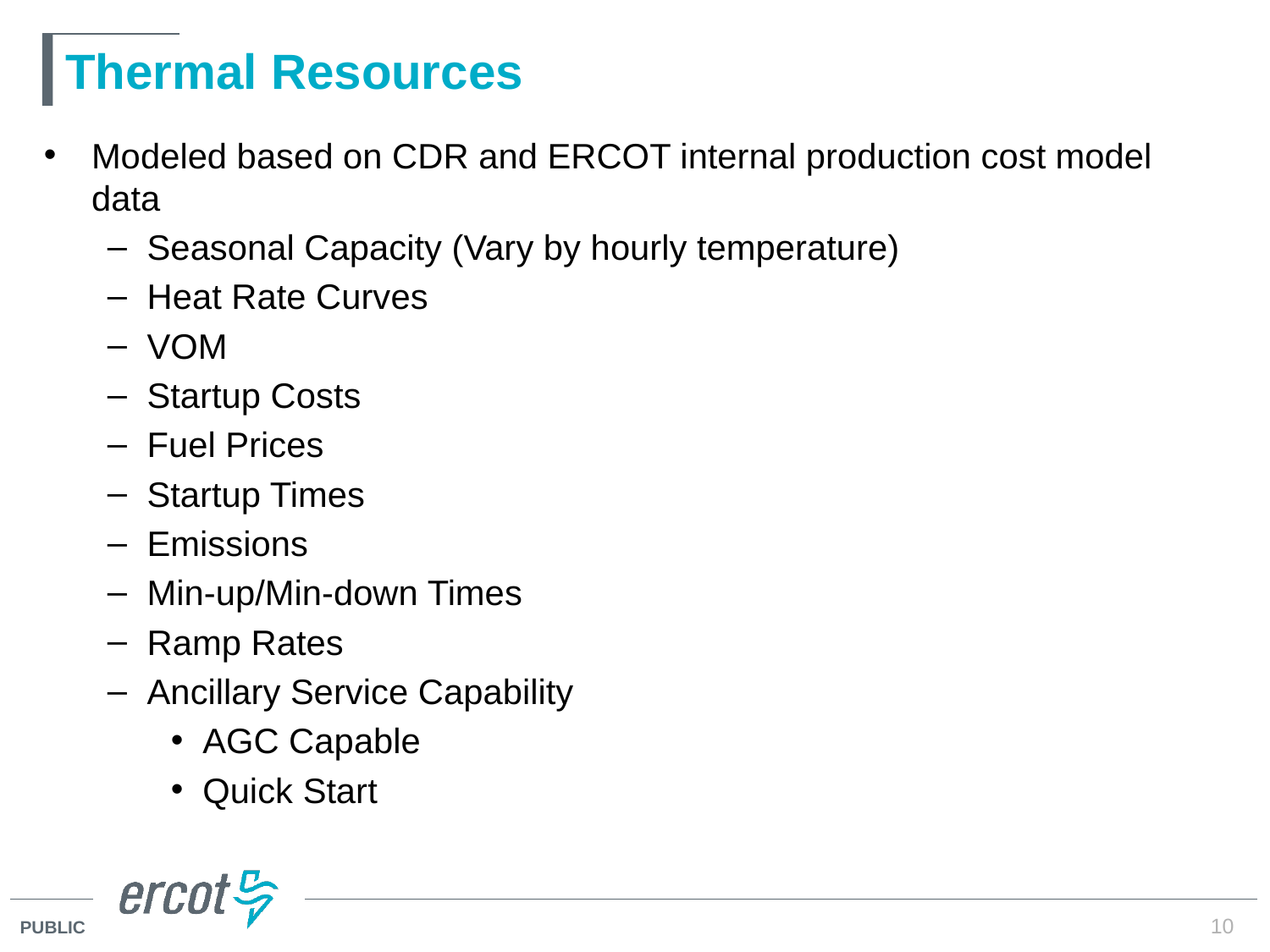

# Thermal Resources
Modeled based on CDR and ERCOT internal production cost model data
Seasonal Capacity (Vary by hourly temperature)
Heat Rate Curves
VOM
Startup Costs
Fuel Prices
Startup Times
Emissions
Min-up/Min-down Times
Ramp Rates
Ancillary Service Capability
AGC Capable
Quick Start
10